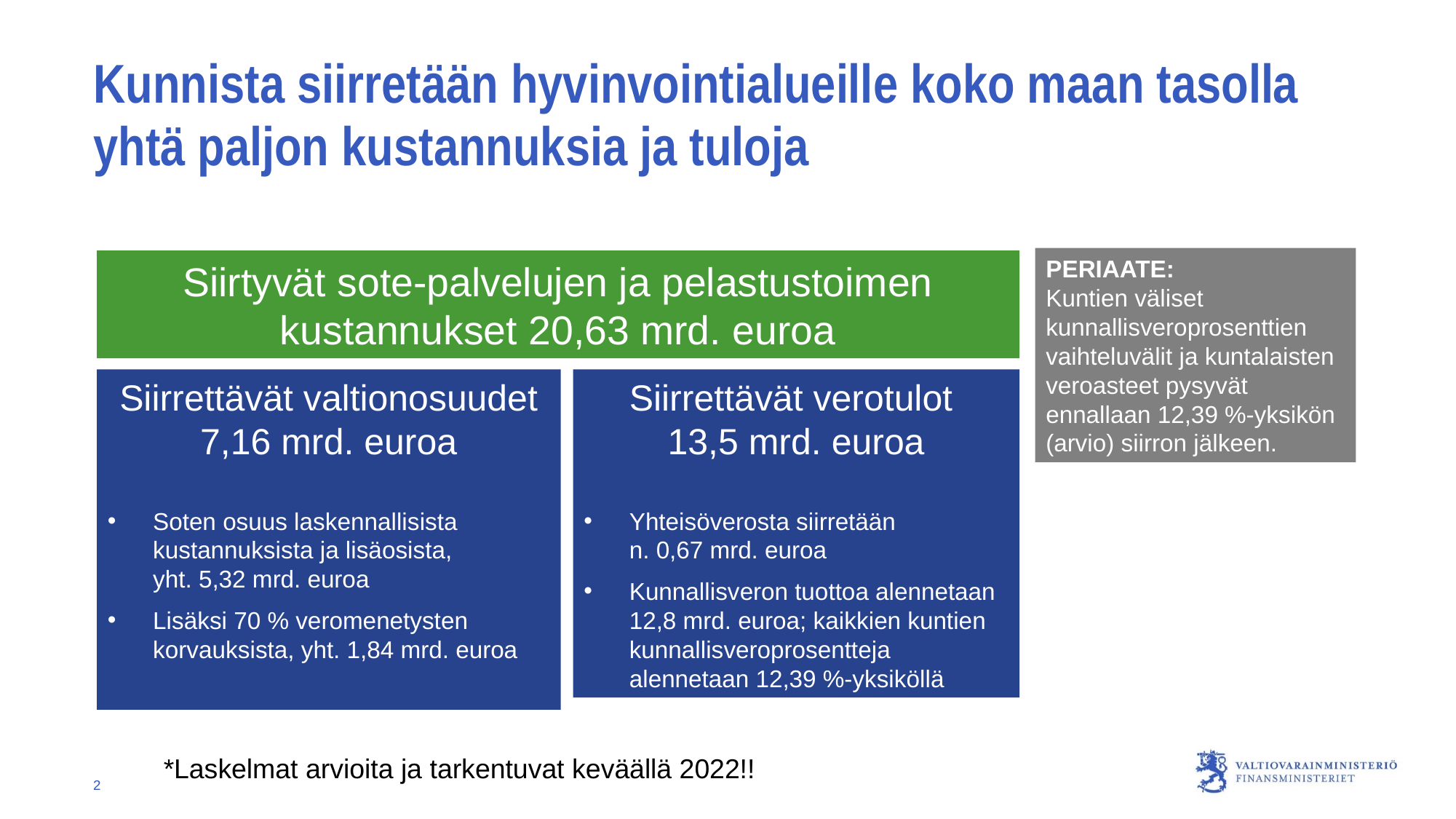

# Kunnista siirretään hyvinvointialueille koko maan tasolla yhtä paljon kustannuksia ja tuloja
PERIAATE:
Kuntien väliset kunnallisveroprosenttien vaihteluvälit ja kuntalaisten veroasteet pysyvät ennallaan 12,39 %-yksikön (arvio) siirron jälkeen.
Siirtyvät sote-palvelujen ja pelastustoimen kustannukset 20,63 mrd. euroa
Siirrettävät verotulot
13,5 mrd. euroa

Yhteisöverosta siirretään
n. 0,67 mrd. euroa
Kunnallisveron tuottoa alennetaan 12,8 mrd. euroa; kaikkien kuntien kunnallisveroprosentteja alennetaan 12,39 %-yksiköllä
Siirrettävät valtionosuudet 7,16 mrd. euroa

Soten osuus laskennallisista kustannuksista ja lisäosista,
yht. 5,32 mrd. euroa
Lisäksi 70 % veromenetysten korvauksista, yht. 1,84 mrd. euroa

*Laskelmat arvioita ja tarkentuvat keväällä 2022!!
2